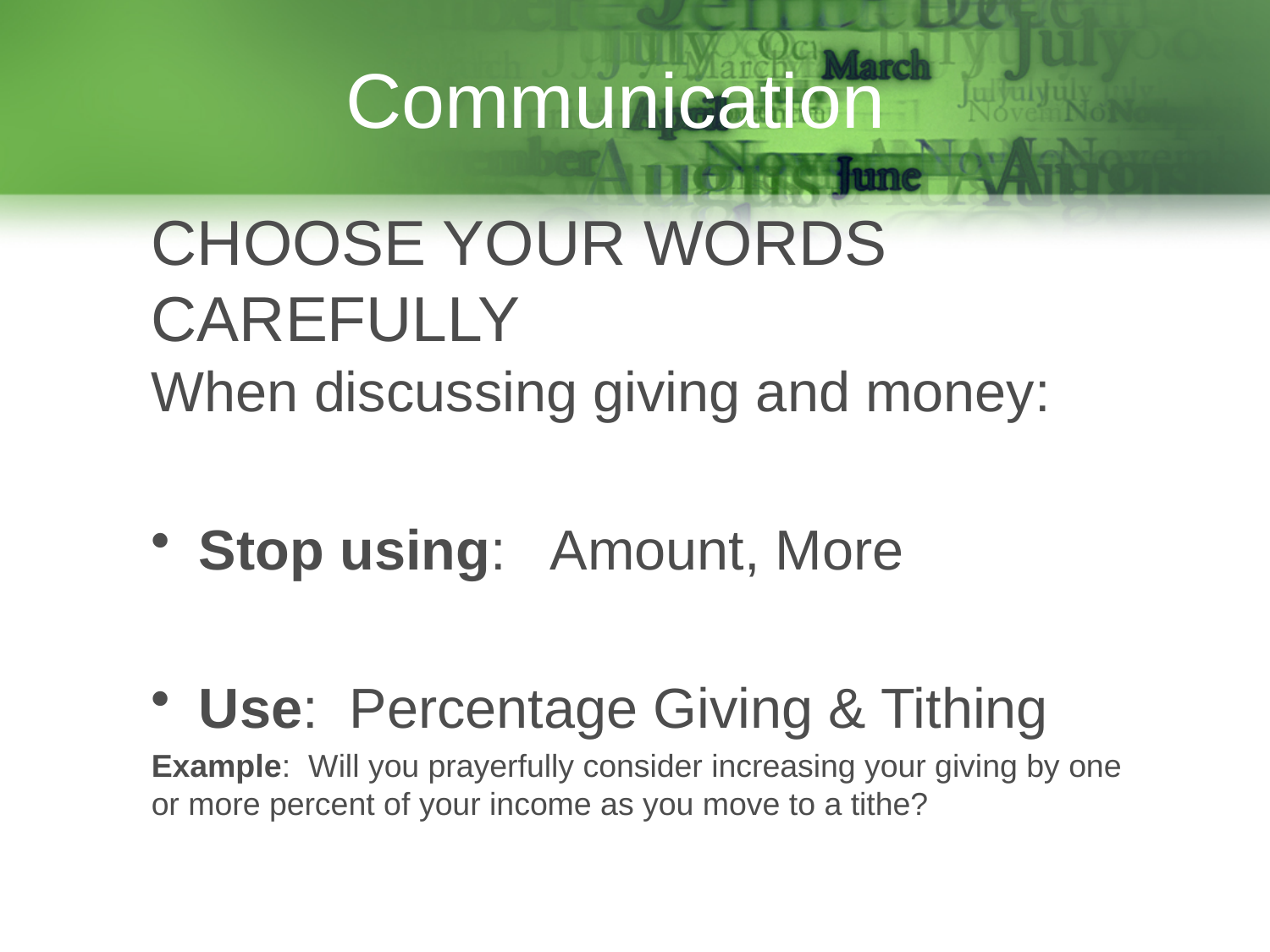

Communication
# Choose your words Carefully
When discussing giving and money:

Stop using:   Amount, More

Use:  Percentage Giving & Tithing
Example:  Will you prayerfully consider increasing your giving by one or more percent of your income as you move to a tithe?